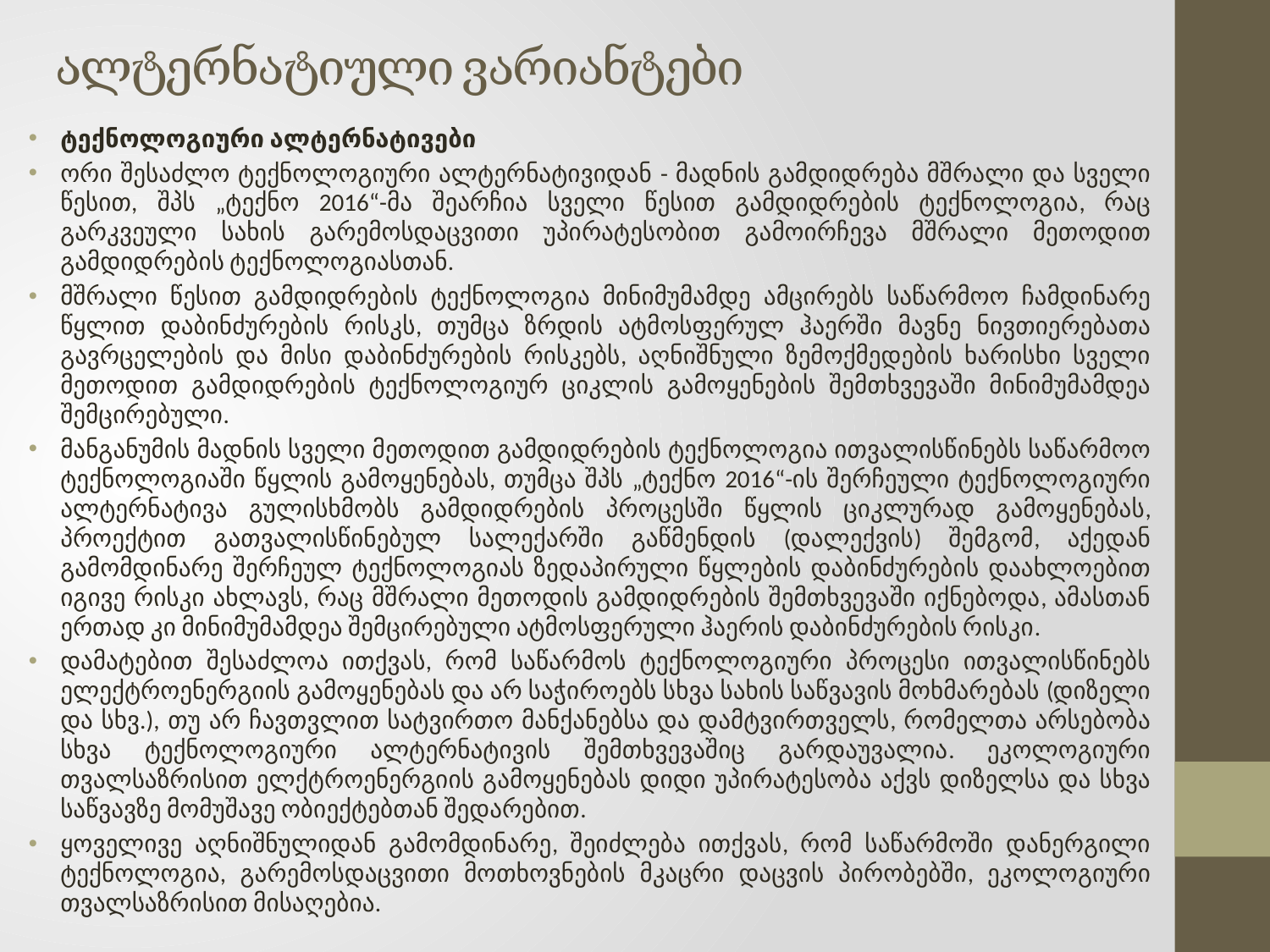

# ალტერნატიული ვარიანტები
ტექნოლოგიური ალტერნატივები
ორი შესაძლო ტექნოლოგიური ალტერნატივიდან - მადნის გამდიდრება მშრალი და სველი წესით, შპს „ტექნო 2016“-მა შეარჩია სველი წესით გამდიდრების ტექნოლოგია, რაც გარკვეული სახის გარემოსდაცვითი უპირატესობით გამოირჩევა მშრალი მეთოდით გამდიდრების ტექნოლოგიასთან.
მშრალი წესით გამდიდრების ტექნოლოგია მინიმუმამდე ამცირებს საწარმოო ჩამდინარე წყლით დაბინძურების რისკს, თუმცა ზრდის ატმოსფერულ ჰაერში მავნე ნივთიერებათა გავრცელების და მისი დაბინძურების რისკებს, აღნიშნული ზემოქმედების ხარისხი სველი მეთოდით გამდიდრების ტექნოლოგიურ ციკლის გამოყენების შემთხვევაში მინიმუმამდეა შემცირებული.
მანგანუმის მადნის სველი მეთოდით გამდიდრების ტექნოლოგია ითვალისწინებს საწარმოო ტექნოლოგიაში წყლის გამოყენებას, თუმცა შპს „ტექნო 2016“-ის შერჩეული ტექნოლოგიური ალტერნატივა გულისხმობს გამდიდრების პროცესში წყლის ციკლურად გამოყენებას, პროექტით გათვალისწინებულ სალექარში გაწმენდის (დალექვის) შემგომ, აქედან გამომდინარე შერჩეულ ტექნოლოგიას ზედაპირული წყლების დაბინძურების დაახლოებით იგივე რისკი ახლავს, რაც მშრალი მეთოდის გამდიდრების შემთხვევაში იქნებოდა, ამასთან ერთად კი მინიმუმამდეა შემცირებული ატმოსფერული ჰაერის დაბინძურების რისკი.
დამატებით შესაძლოა ითქვას, რომ საწარმოს ტექნოლოგიური პროცესი ითვალისწინებს ელექტროენერგიის გამოყენებას და არ საჭიროებს სხვა სახის საწვავის მოხმარებას (დიზელი და სხვ.), თუ არ ჩავთვლით სატვირთო მანქანებსა და დამტვირთველს, რომელთა არსებობა სხვა ტექნოლოგიური ალტერნატივის შემთხვევაშიც გარდაუვალია. ეკოლოგიური თვალსაზრისით ელქტროენერგიის გამოყენებას დიდი უპირატესობა აქვს დიზელსა და სხვა საწვავზე მომუშავე ობიექტებთან შედარებით.
ყოველივე აღნიშნულიდან გამომდინარე, შეიძლება ითქვას, რომ საწარმოში დანერგილი ტექნოლოგია, გარემოსდაცვითი მოთხოვნების მკაცრი დაცვის პირობებში, ეკოლოგიური თვალსაზრისით მისაღებია.